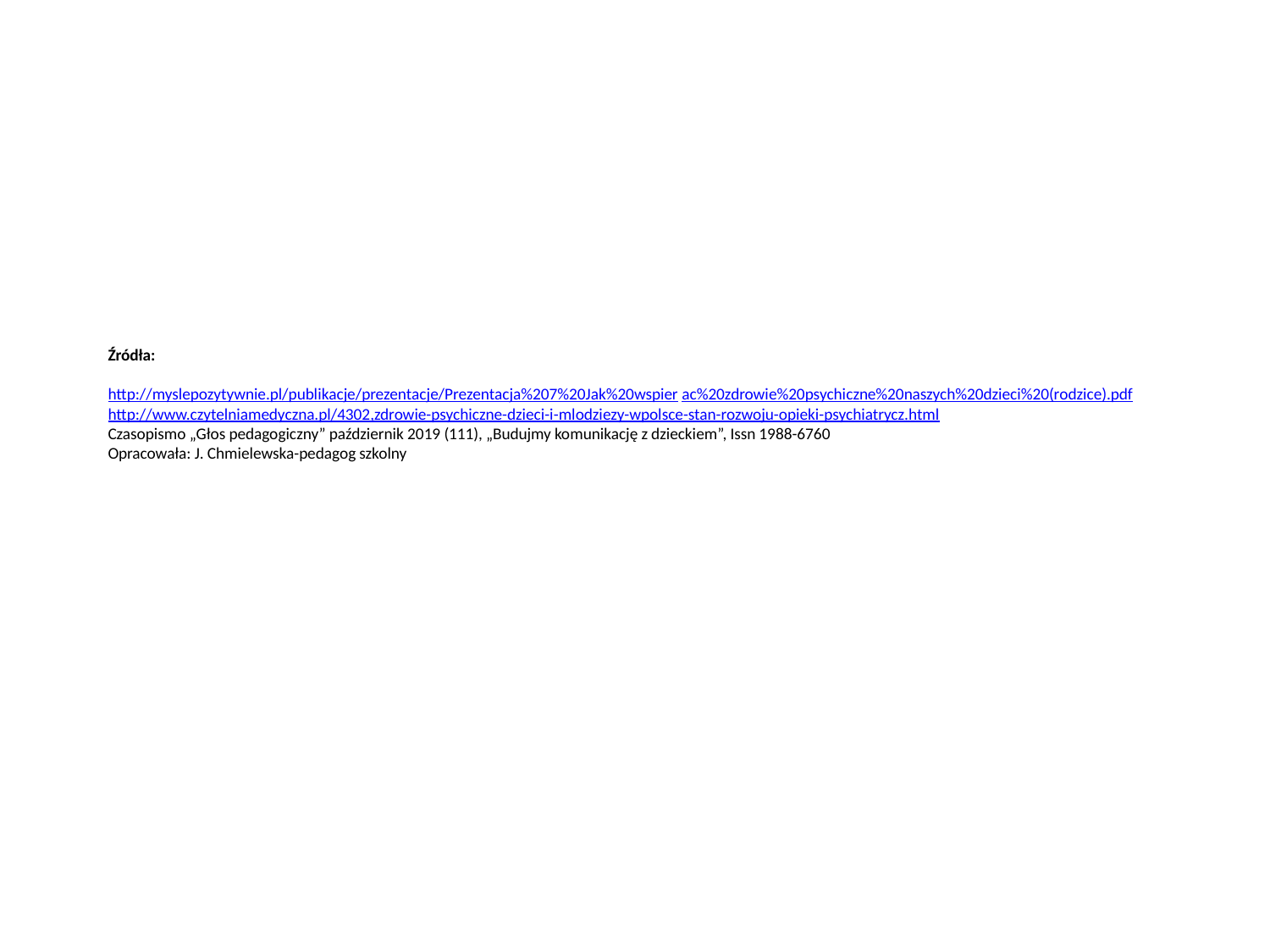

# Źródła: http://myslepozytywnie.pl/publikacje/prezentacje/Prezentacja%207%20Jak%20wspier ac%20zdrowie%20psychiczne%20naszych%20dzieci%20(rodzice).pdf http://www.czytelniamedyczna.pl/4302,zdrowie-psychiczne-dzieci-i-mlodziezy-wpolsce-stan-rozwoju-opieki-psychiatrycz.html Czasopismo „Głos pedagogiczny” październik 2019 (111), „Budujmy komunikację z dzieckiem”, Issn 1988-6760 Opracowała: J. Chmielewska-pedagog szkolny